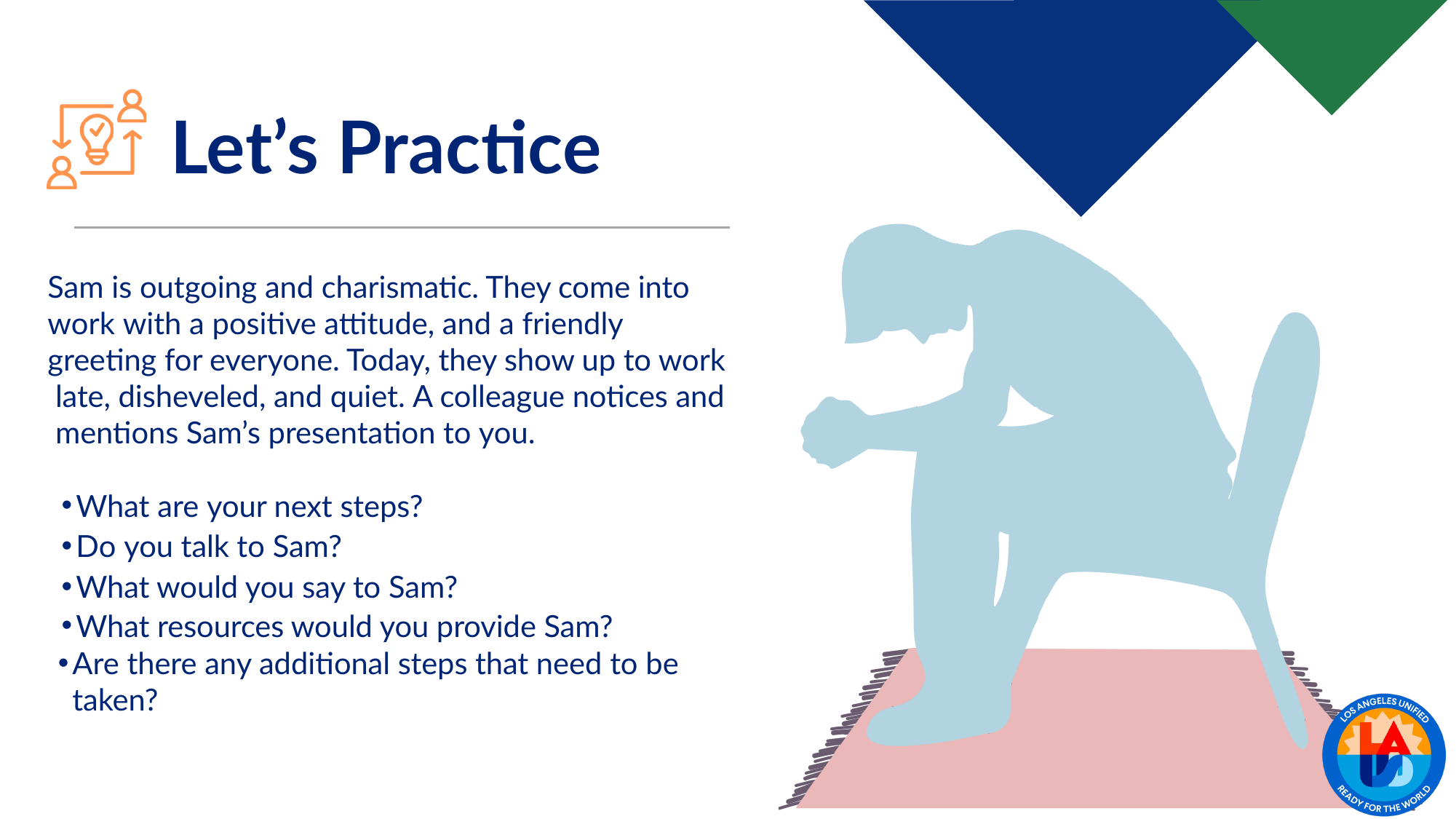

Let’s Practice

Sam is outgoing and charismatic. They come into  work with a positive attitude, and a friendly  greeting for everyone. Today, they show up to work  late, disheveled, and quiet. A colleague notices and  mentions Sam’s presentation to you.

What are your next steps?
Do you talk to Sam?
What would you say to Sam?
What resources would you provide Sam?
Are there any additional steps that need to be  taken?